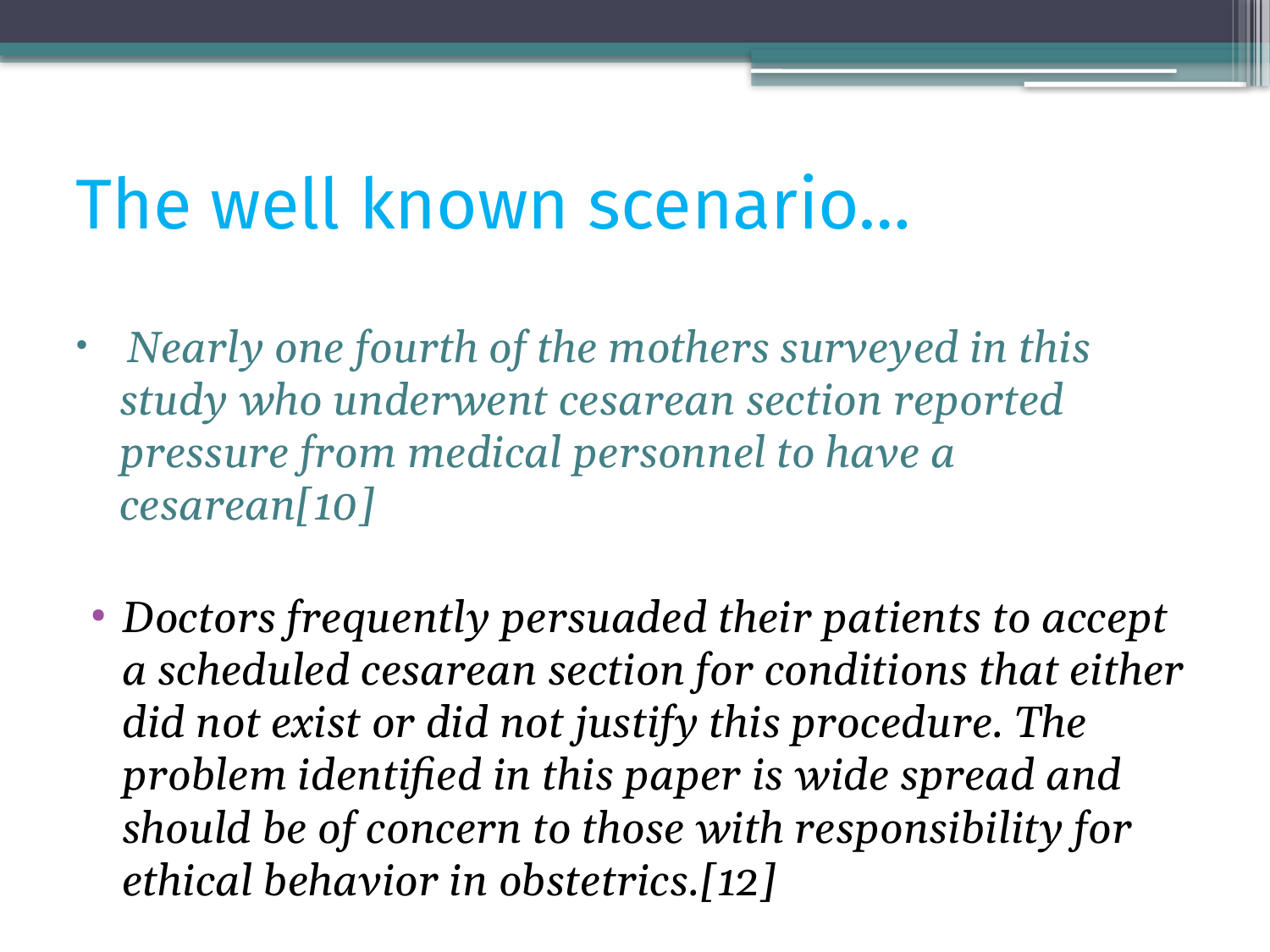

# The well known scenario…
 Nearly one fourth of the mothers surveyed in this study who underwent cesarean section reported pressure from medical personnel to have a cesarean[10]

Doctors frequently persuaded their patients to accept a scheduled cesarean section for conditions that either did not exist or did not justify this procedure. The problem identified in this paper is wide spread and should be of concern to those with responsibility for ethical behavior in obstetrics.[12]